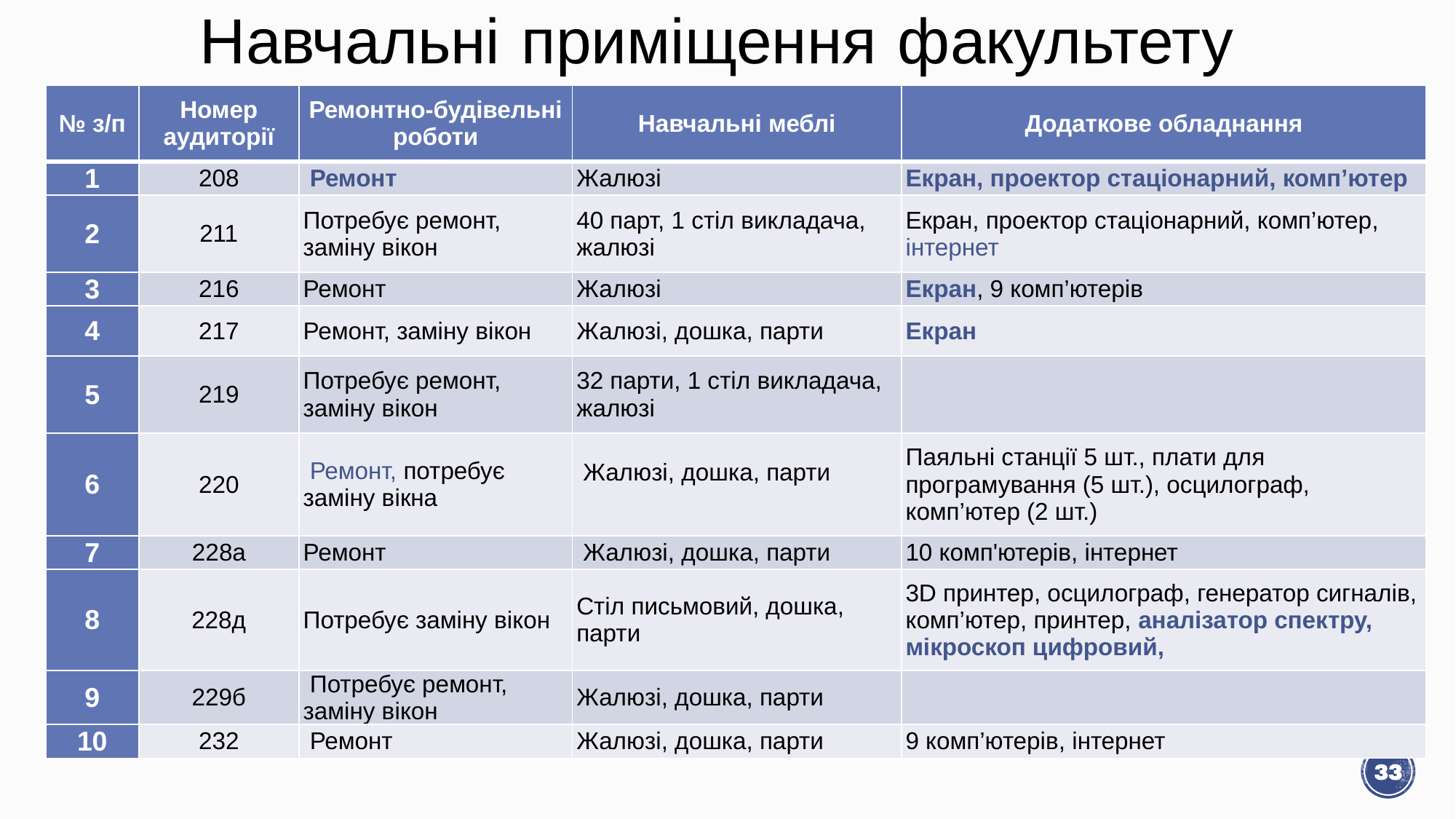

# Навчальні приміщення факультету
| № з/п | Номер аудиторії | Ремонтно-будівельні роботи | Навчальні меблі | Додаткове обладнання |
| --- | --- | --- | --- | --- |
| 1 | 208 | Ремонт | Жалюзі | Екран, проектор стаціонарний, комп’ютер |
| 2 | 211 | Потребує ремонт, заміну вікон | 40 парт, 1 стіл викладача, жалюзі | Екран, проектор стаціонарний, комп’ютер, інтернет |
| 3 | 216 | Ремонт | Жалюзі | Екран, 9 комп’ютерів |
| 4 | 217 | Ремонт, заміну вікон | Жалюзі, дошка, парти | Екран |
| 5 | 219 | Потребує ремонт, заміну вікон | 32 парти, 1 стіл викладача, жалюзі |  |
| 6 | 220 | Ремонт, потребує заміну вікна | Жалюзі, дошка, парти | Паяльні станції 5 шт., плати для програмування (5 шт.), осцилограф, комп’ютер (2 шт.) |
| 7 | 228а | Ремонт | Жалюзі, дошка, парти | 10 комп'ютерів, інтернет |
| 8 | 228д | Потребує заміну вікон | Стіл письмовий, дошка, парти | 3D принтер, осцилограф, генератор сигналів, комп’ютер, принтер, аналізатор спектру, мікроскоп цифровий, |
| 9 | 229б | Потребує ремонт, заміну вікон | Жалюзі, дошка, парти |  |
| 10 | 232 | Ремонт | Жалюзі, дошка, парти | 9 комп’ютерів, інтернет |
33